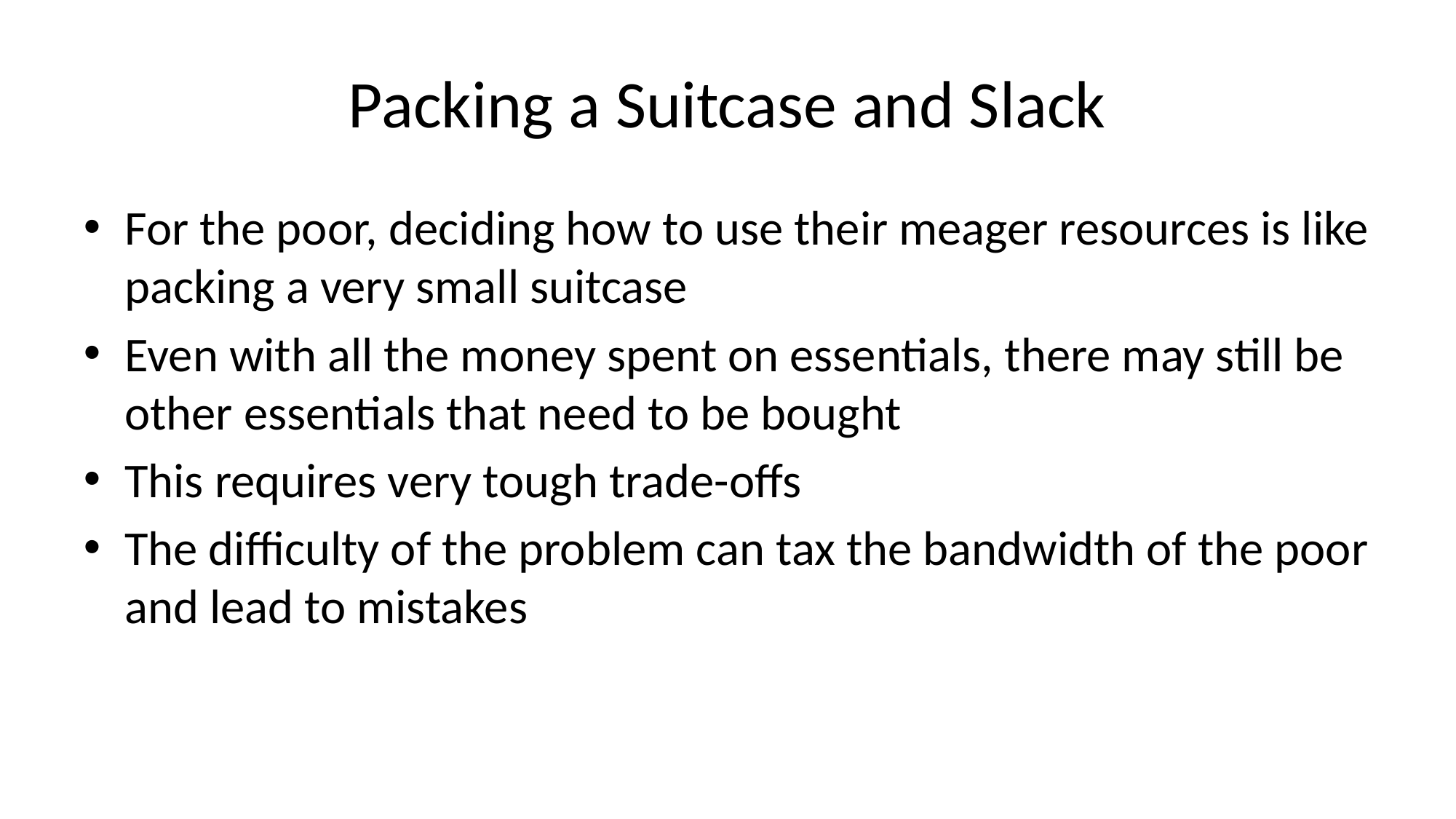

# Packing a Suitcase and Slack
For the poor, deciding how to use their meager resources is like packing a very small suitcase
Even with all the money spent on essentials, there may still be other essentials that need to be bought
This requires very tough trade-offs
The difficulty of the problem can tax the bandwidth of the poor and lead to mistakes